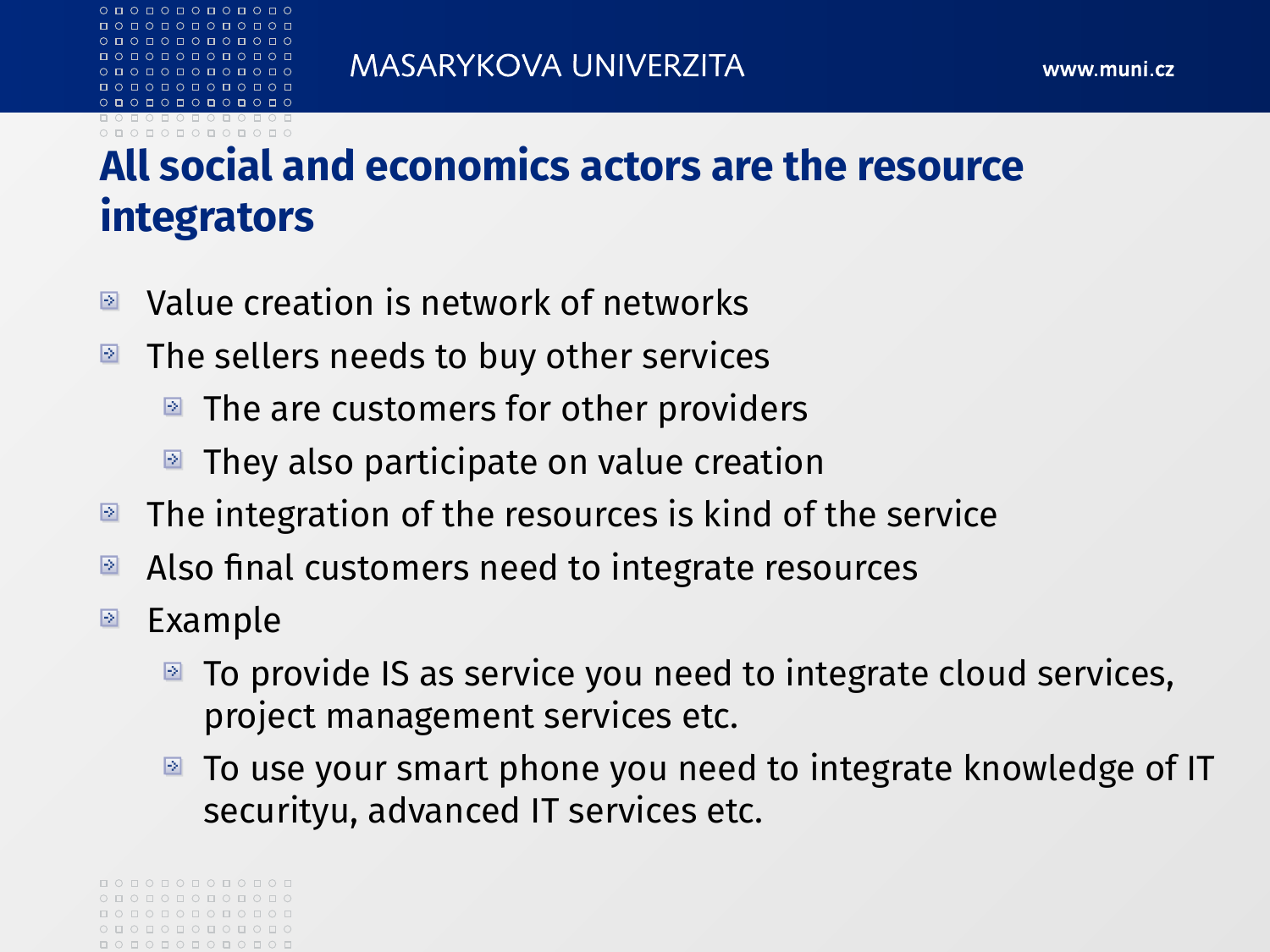

All social and economics actors are the resource integrators
Value creation is network of networks
The sellers needs to buy other services
The are customers for other providers
They also participate on value creation
The integration of the resources is kind of the service
Also final customers need to integrate resources
Example
To provide IS as service you need to integrate cloud services, project management services etc.
To use your smart phone you need to integrate knowledge of IT securityu, advanced IT services etc.